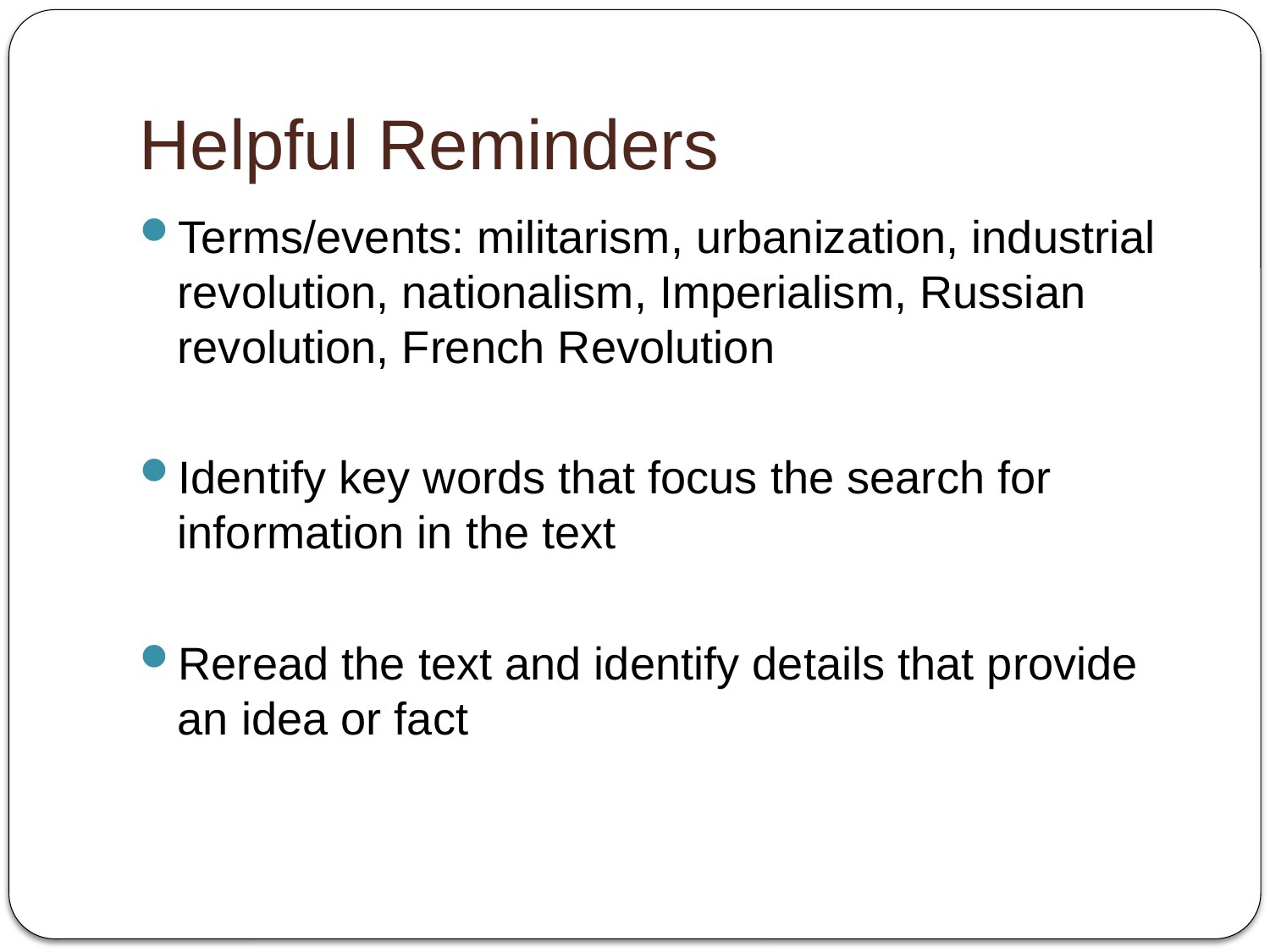

# Helpful Reminders
Terms/events: militarism, urbanization, industrial revolution, nationalism, Imperialism, Russian revolution, French Revolution

Identify key words that focus the search for information in the text

Reread the text and identify details that provide an idea or fact